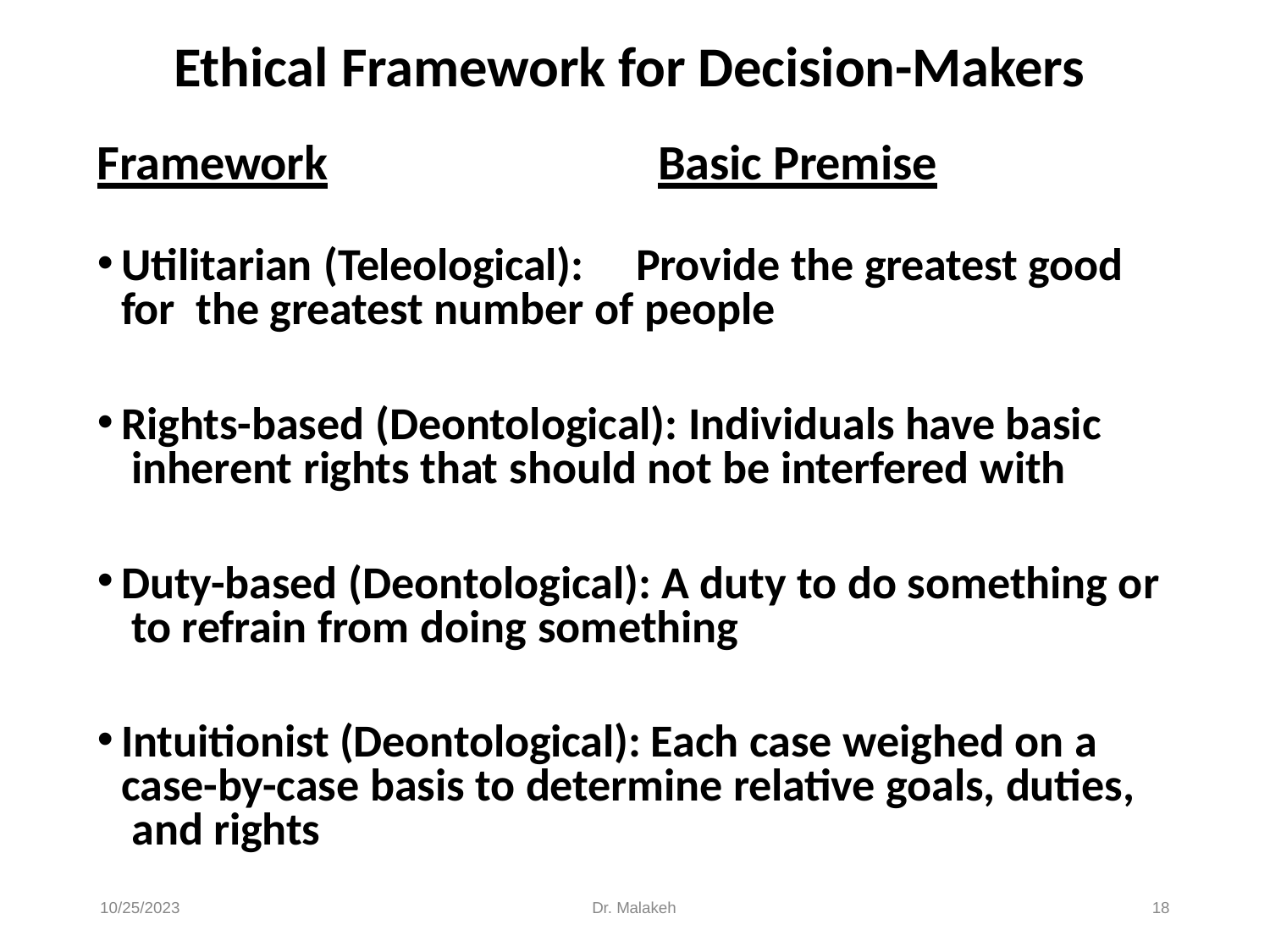

# Ethical Framework for Decision-Makers
Framework	Basic Premise

Utilitarian (Teleological):	Provide the greatest good for  the greatest number of people

Rights-based (Deontological): Individuals have basic  inherent rights that should not be interfered with

Duty-based (Deontological): A duty to do something or  to refrain from doing something

Intuitionist (Deontological): Each case weighed on a  case-by-case basis to determine relative goals, duties,  and rights
10/25/2023
Dr. Malakeh
18